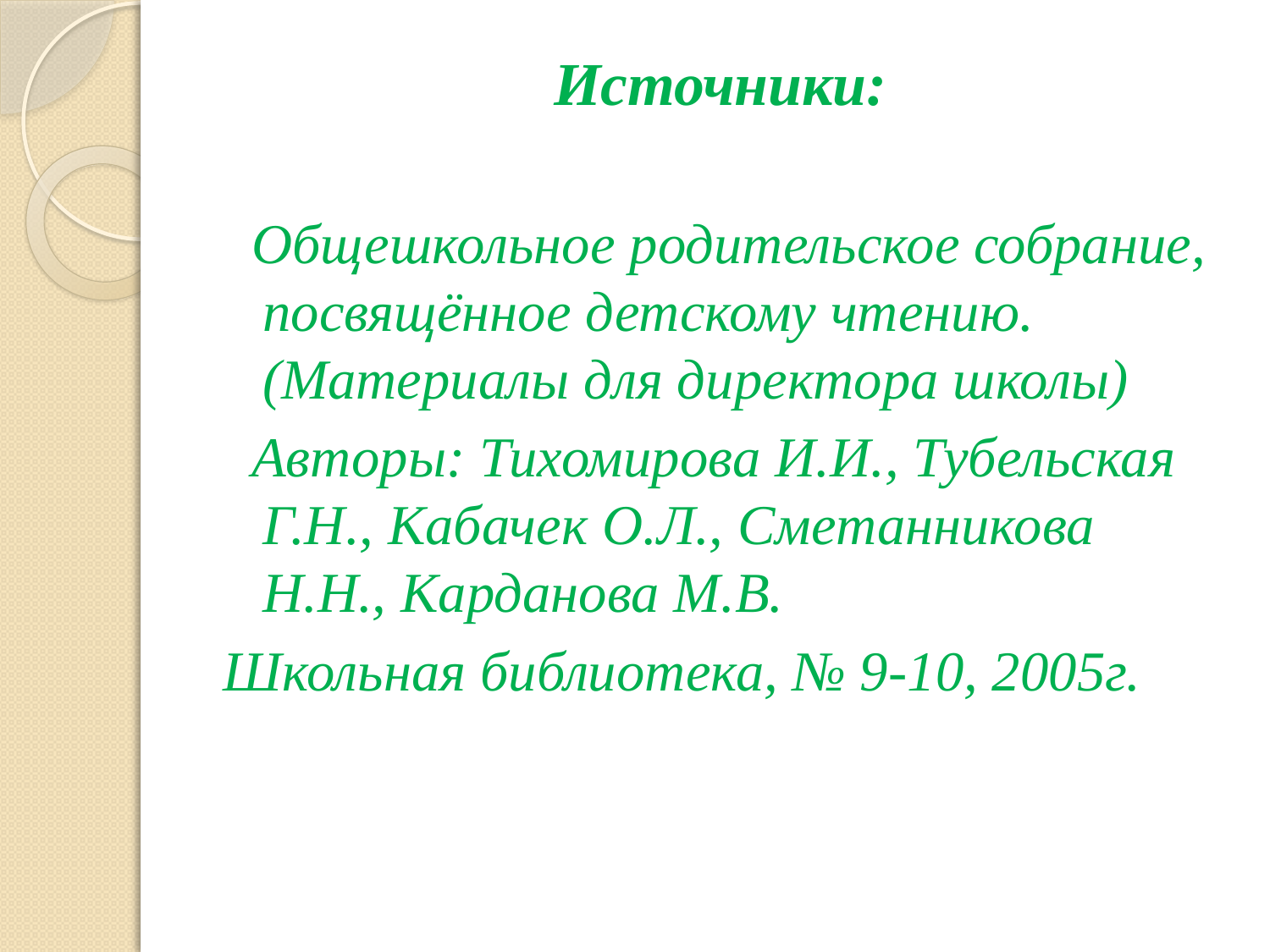

# Источники:
  Общешкольное родительское собрание, посвящённое детскому чтению. (Материалы для директора школы)
  Авторы: Тихомирова И.И., Тубельская Г.Н., Кабачек О.Л., Сметанникова Н.Н., Карданова М.В.
Школьная библиотека, № 9-10, 2005г.